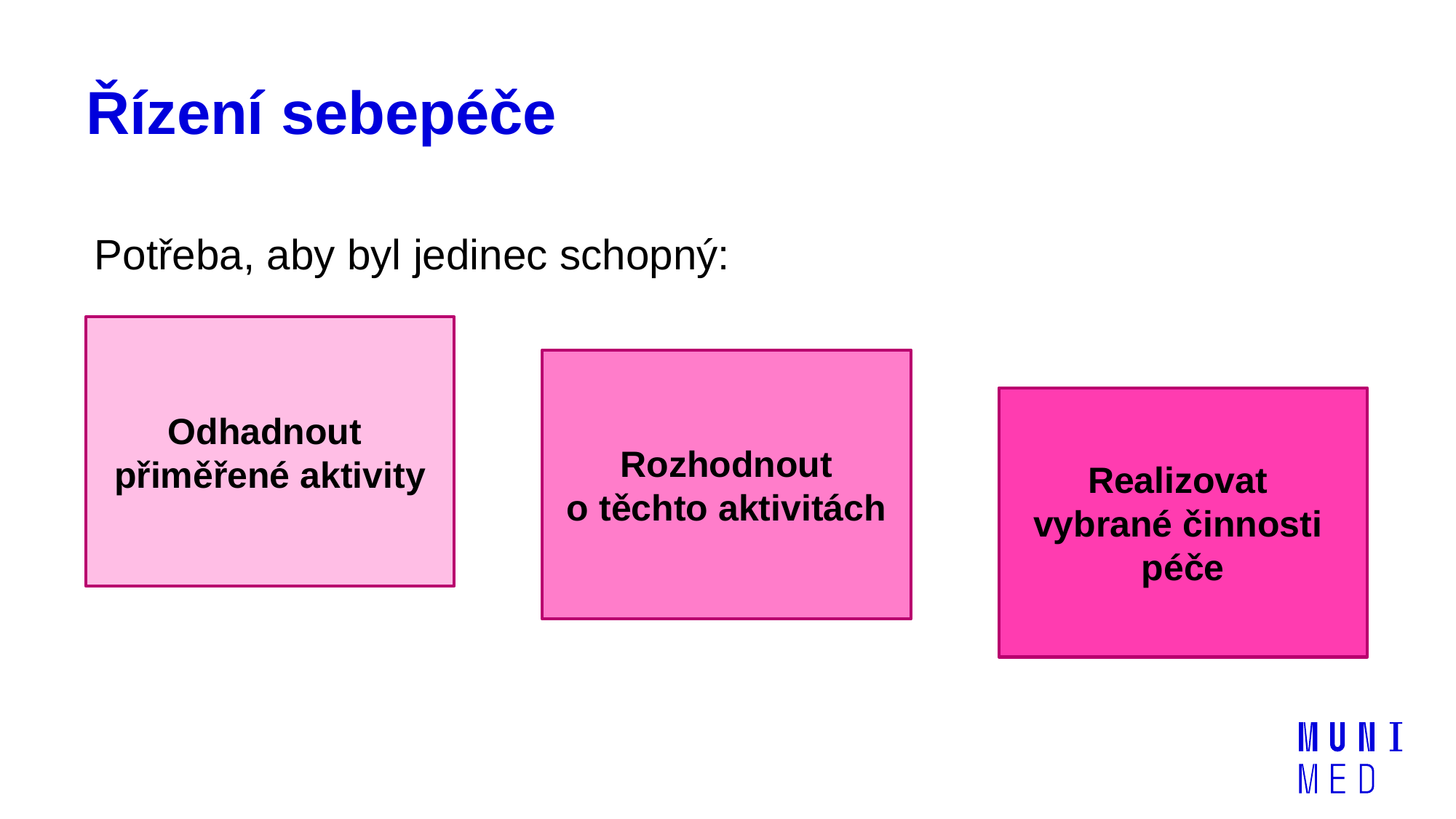

# Řízení sebepéče
Potřeba, aby byl jedinec schopný:
Odhadnout
přiměřené aktivity
Rozhodnout
o těchto aktivitách
Realizovat
vybrané činnosti
péče